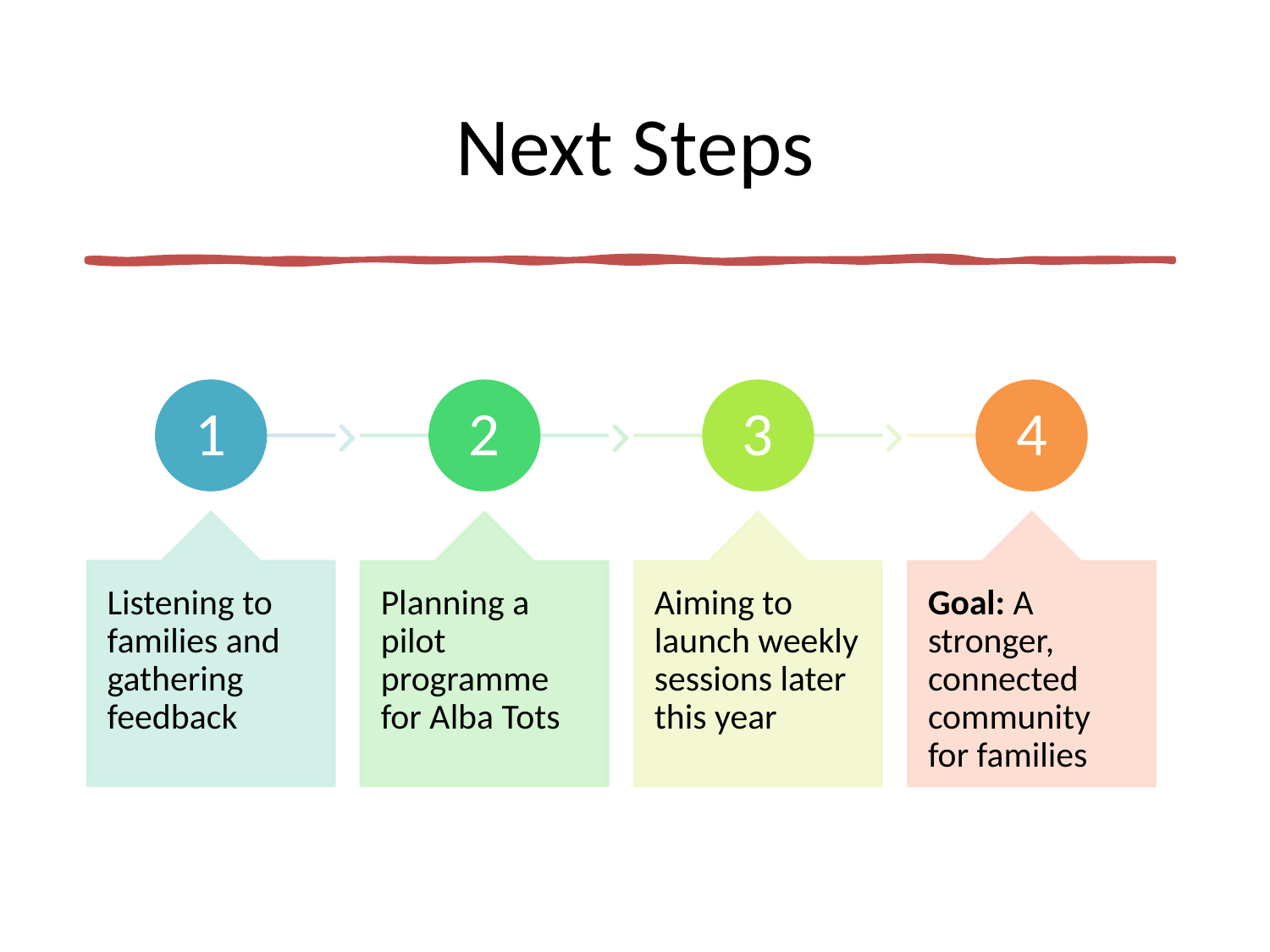

# Next Steps

1
Listening to families and gathering feedback
2
Planning a pilot programme for Alba Tots
3
Aiming to launch weekly sessions later this year
4
Goal: A stronger, connected community for families